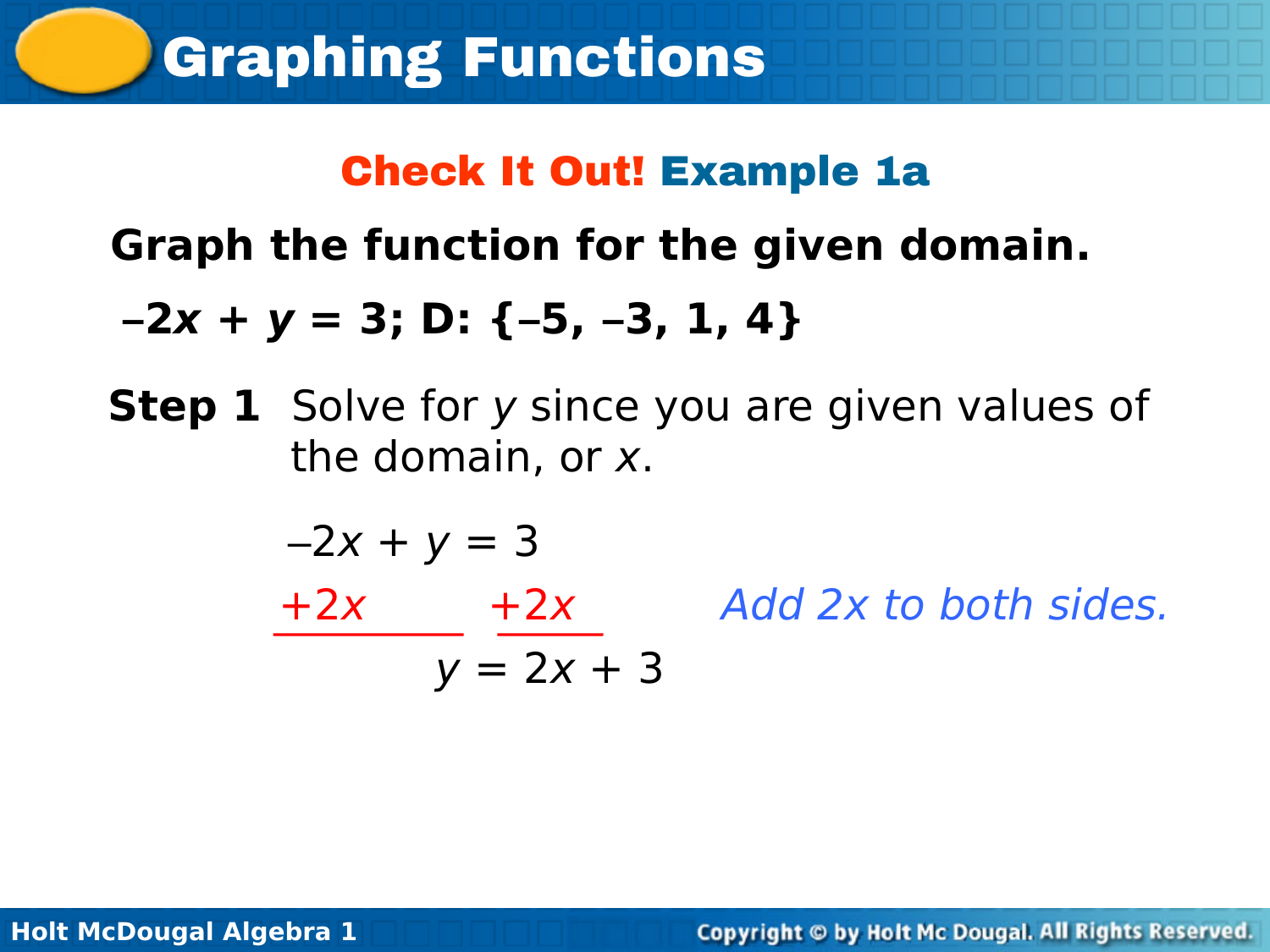

Check It Out! Example 1a
Graph the function for the given domain.
–2x + y = 3; D: {–5, –3, 1, 4}
Step 1  Solve for y since you are given values of the domain, or x.
–2x + y = 3
+2x         +2x

Add 2x to both sides.
y = 2x + 3